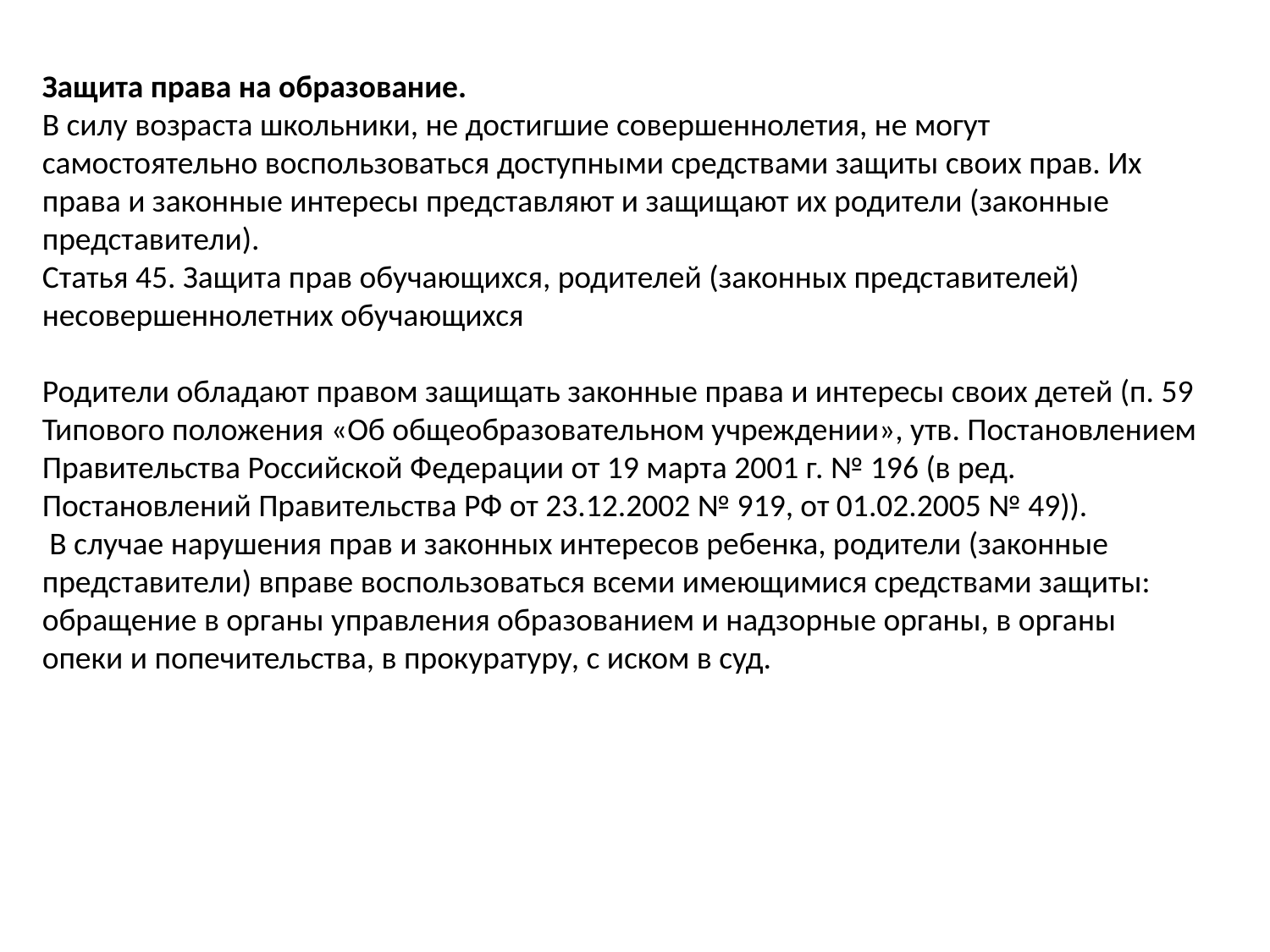

Защита права на образование.
В силу возраста школьники, не достигшие совершеннолетия, не могут самостоятельно воспользоваться доступными средствами защиты своих прав. Их права и законные интересы представляют и защищают их родители (законные представители).
Статья 45. Защита прав обучающихся, родителей (законных представителей) несовершеннолетних обучающихся

Родители обладают правом защищать законные права и интересы своих детей (п. 59 Типового положения «Об общеобразовательном учреждении», утв. Постановлением Правительства Российской Федерации от 19 марта 2001 г. № 196 (в ред. Постановлений Правительства РФ от 23.12.2002 № 919, от 01.02.2005 № 49)).
 В случае нарушения прав и законных интересов ребенка, родители (законные представители) вправе воспользоваться всеми имеющимися средствами защиты: обращение в органы управления образованием и надзорные органы, в органы опеки и попечительства, в прокуратуру, с иском в суд.